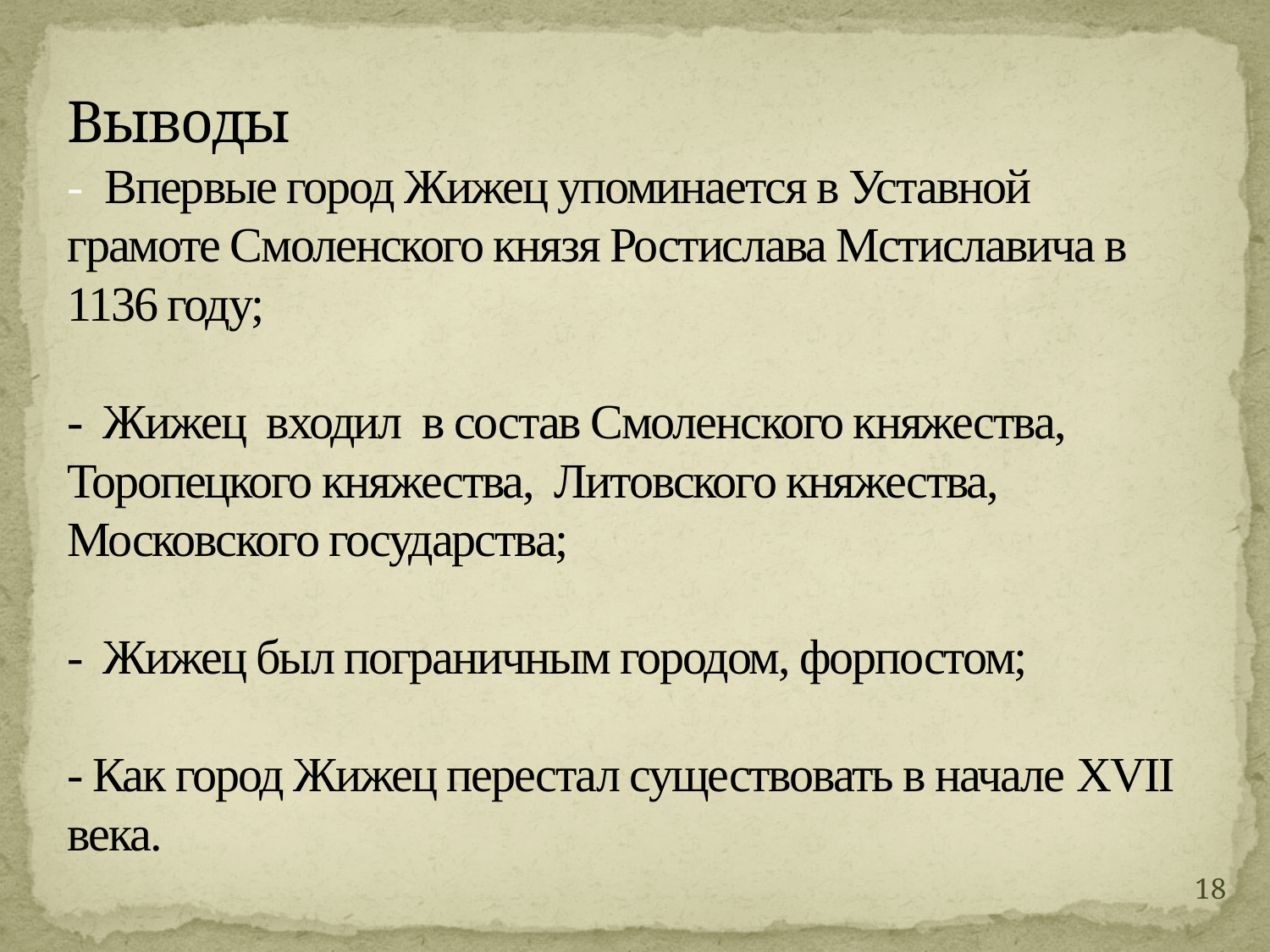

# Выводы -  Впервые город Жижец упоминается в Уставной грамоте Смоленского князя Ростислава Мстиславича в 1136 году; -  Жижец  входил  в состав Смоленского княжества, Торопецкого княжества,  Литовского княжества, Московского государства; -  Жижец был пограничным городом, форпостом; - Как город Жижец перестал существовать в начале XVII века.
18